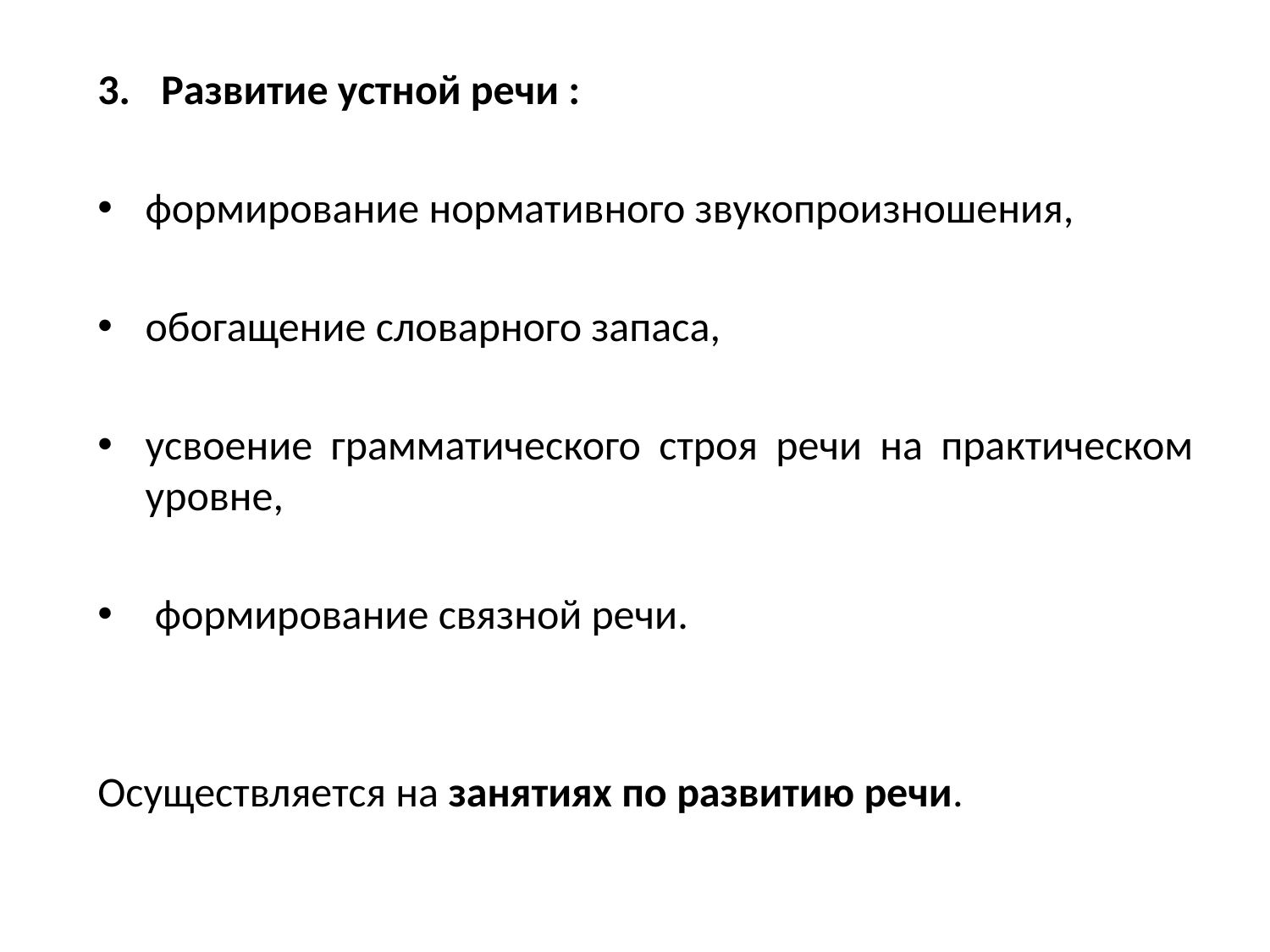

Развитие устной речи :

формирование нормативного звукопроизношения,

обогащение словарного запаса,

усвоение грамматического строя речи на практическом уровне,

 формирование связной речи.

Осуществляется на занятиях по развитию речи.